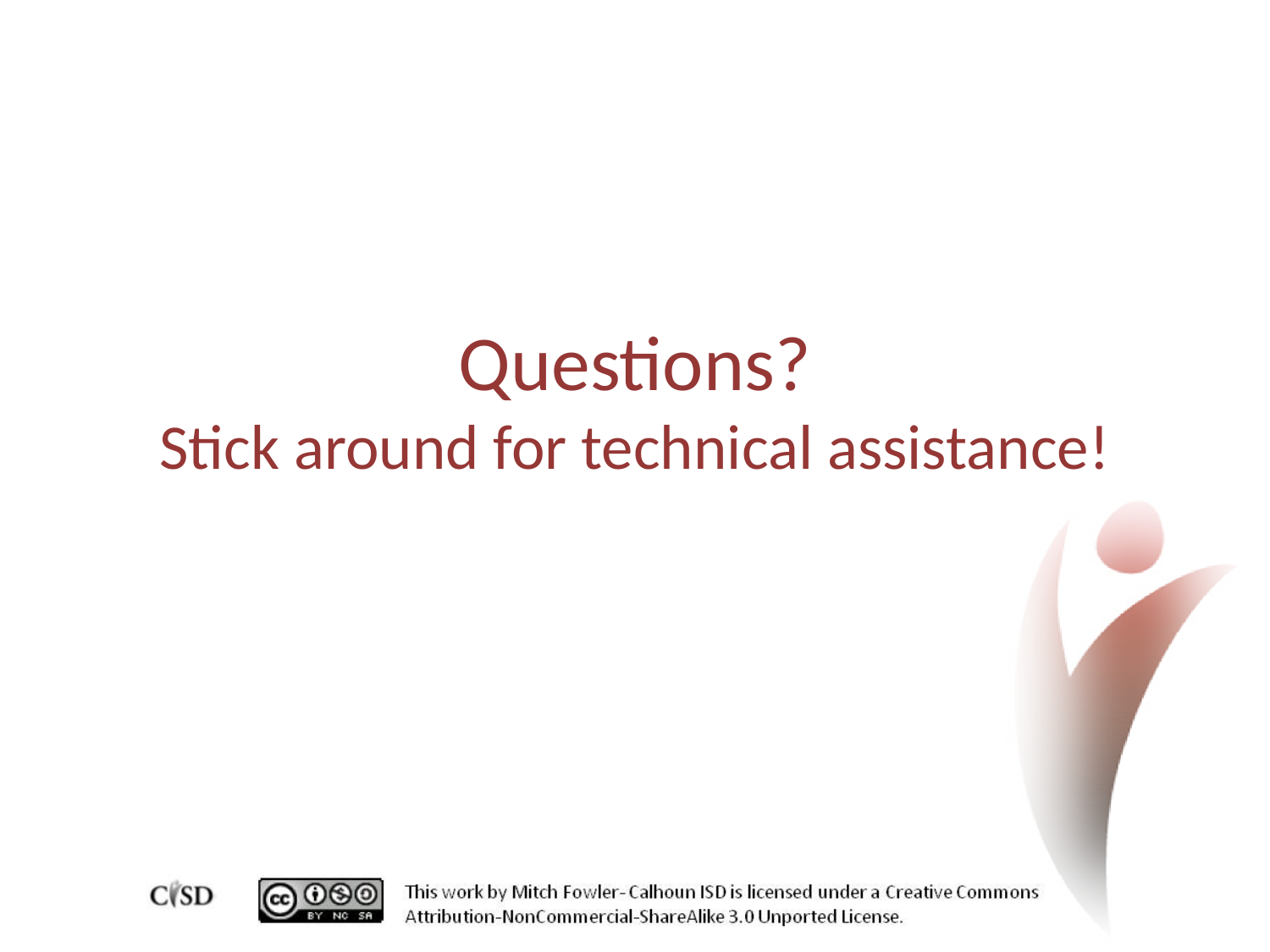

# Questions? Stick around for technical assistance!